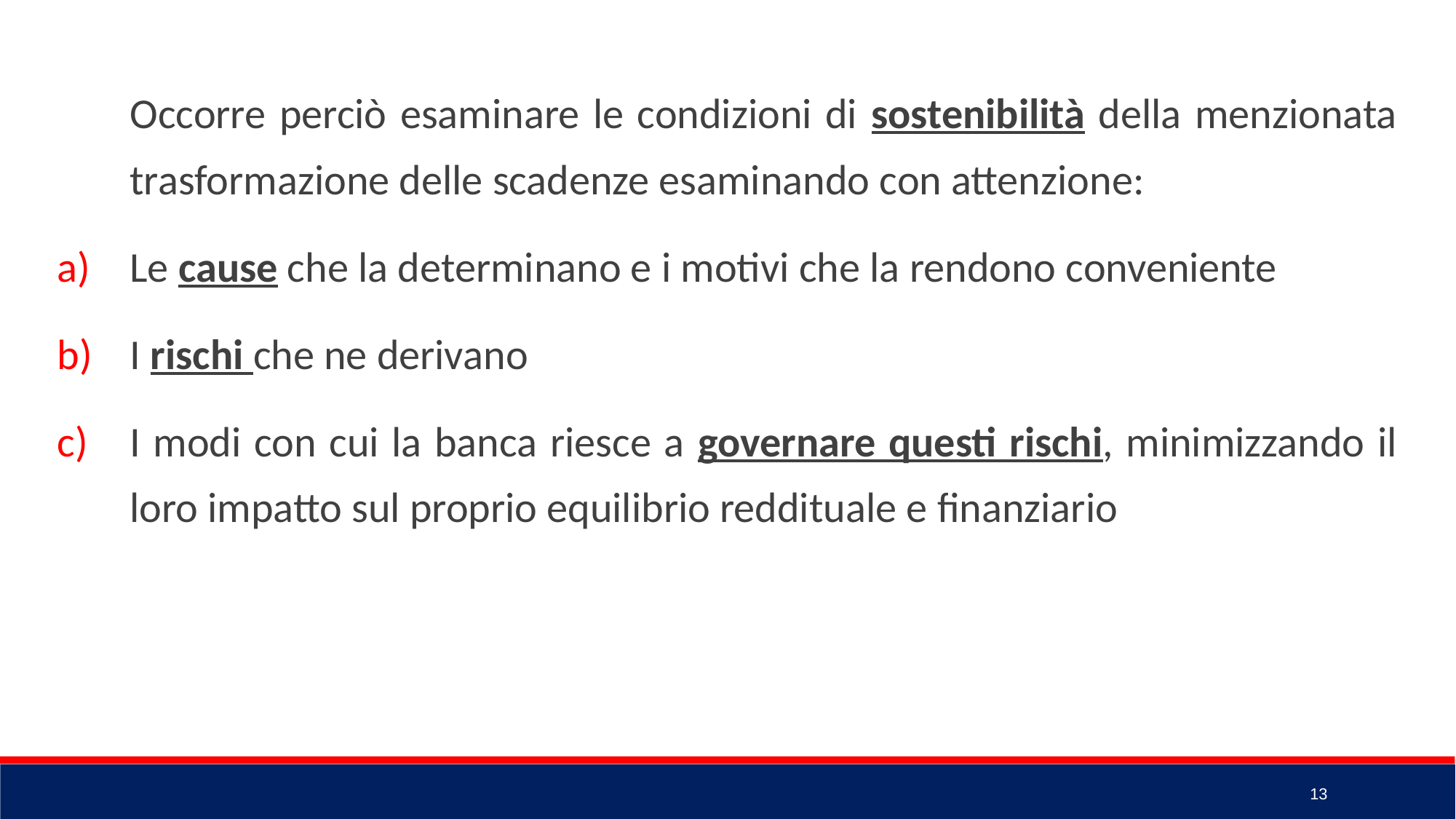

Occorre perciò esaminare le condizioni di sostenibilità della menzionata trasformazione delle scadenze esaminando con attenzione:
Le cause che la determinano e i motivi che la rendono conveniente
I rischi che ne derivano
I modi con cui la banca riesce a governare questi rischi, minimizzando il loro impatto sul proprio equilibrio reddituale e finanziario
13